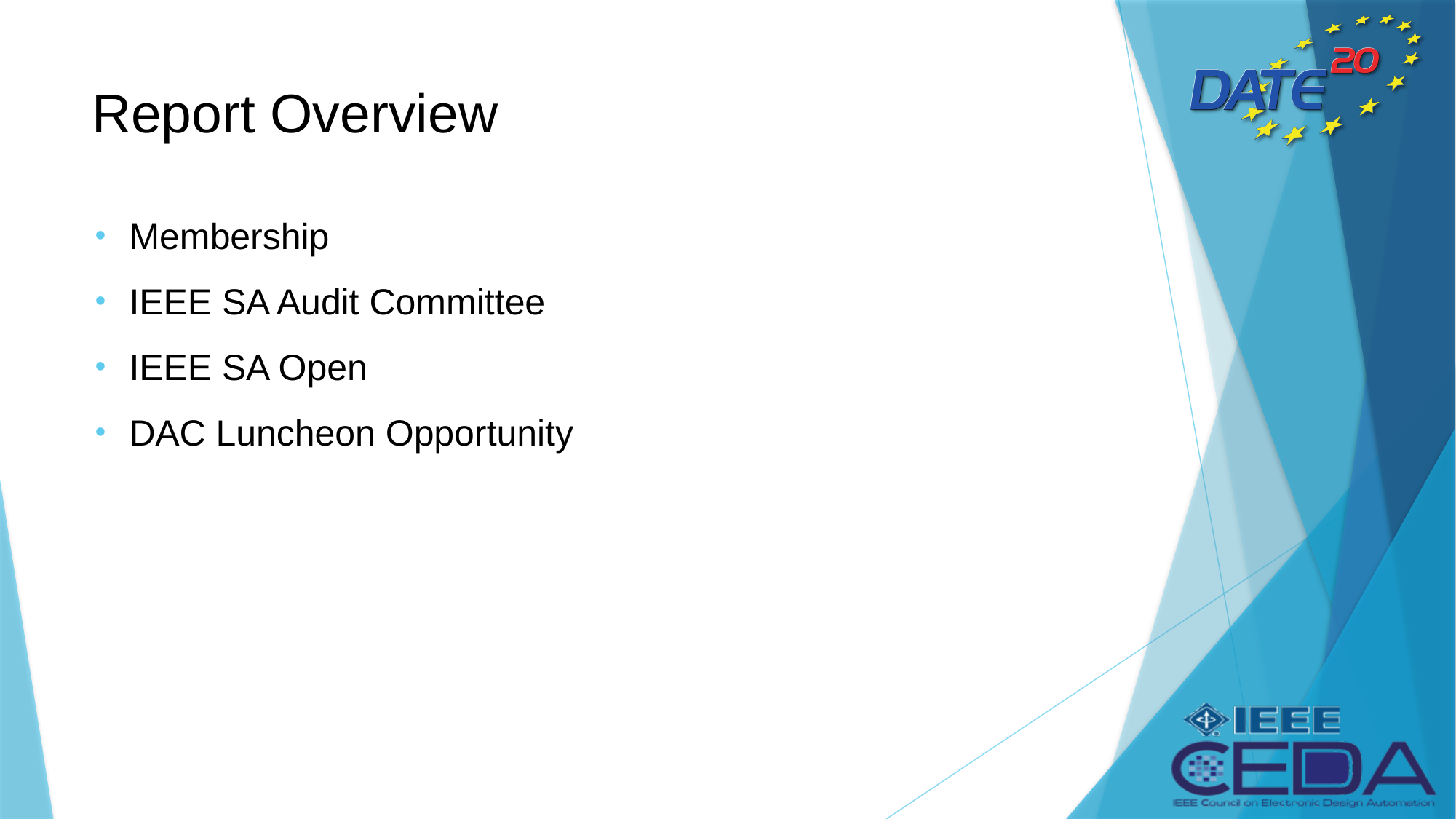

# Report Overview
Membership
IEEE SA Audit Committee
IEEE SA Open
DAC Luncheon Opportunity